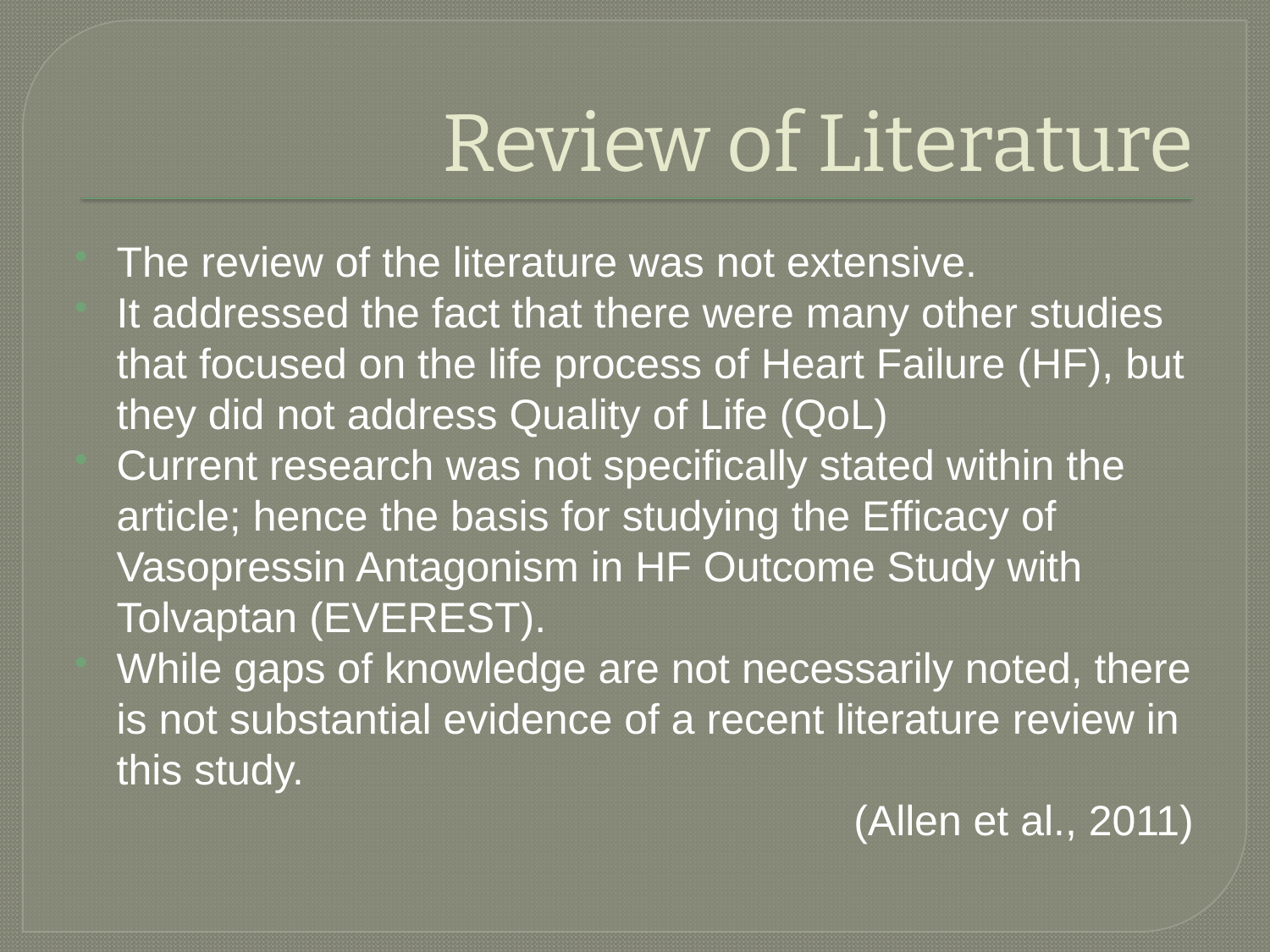

# Review of Literature
The review of the literature was not extensive.
It addressed the fact that there were many other studies that focused on the life process of Heart Failure (HF), but they did not address Quality of Life (QoL)
Current research was not specifically stated within the article; hence the basis for studying the Efficacy of Vasopressin Antagonism in HF Outcome Study with Tolvaptan (EVEREST).
While gaps of knowledge are not necessarily noted, there is not substantial evidence of a recent literature review in this study.
(Allen et al., 2011)